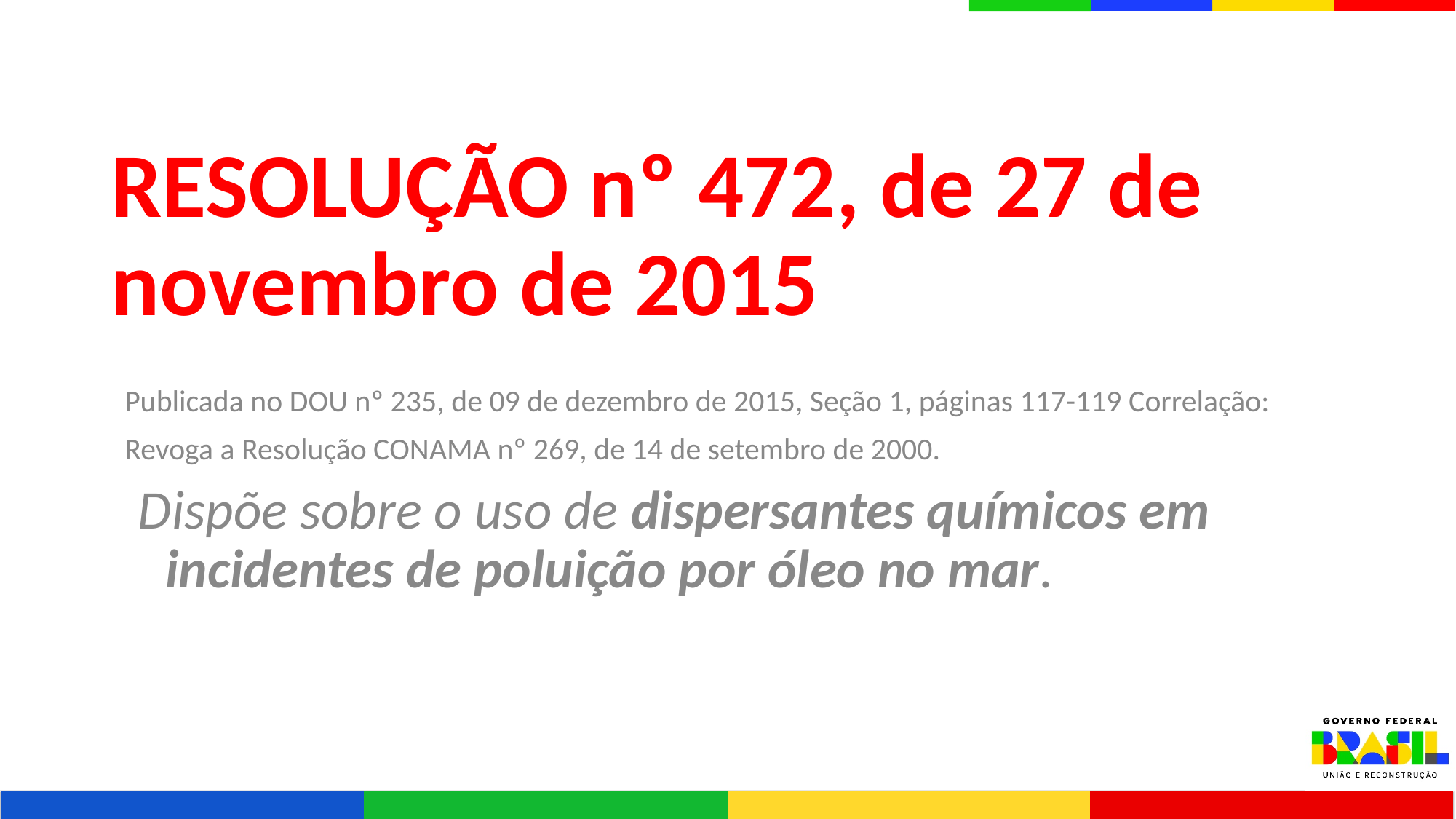

# RESOLUÇÃO nº 472, de 27 de novembro de 2015
Publicada no DOU nº 235, de 09 de dezembro de 2015, Seção 1, páginas 117-119 Correlação:
Revoga a Resolução CONAMA nº 269, de 14 de setembro de 2000.
Dispõe sobre o uso de dispersantes químicos em incidentes de poluição por óleo no mar.